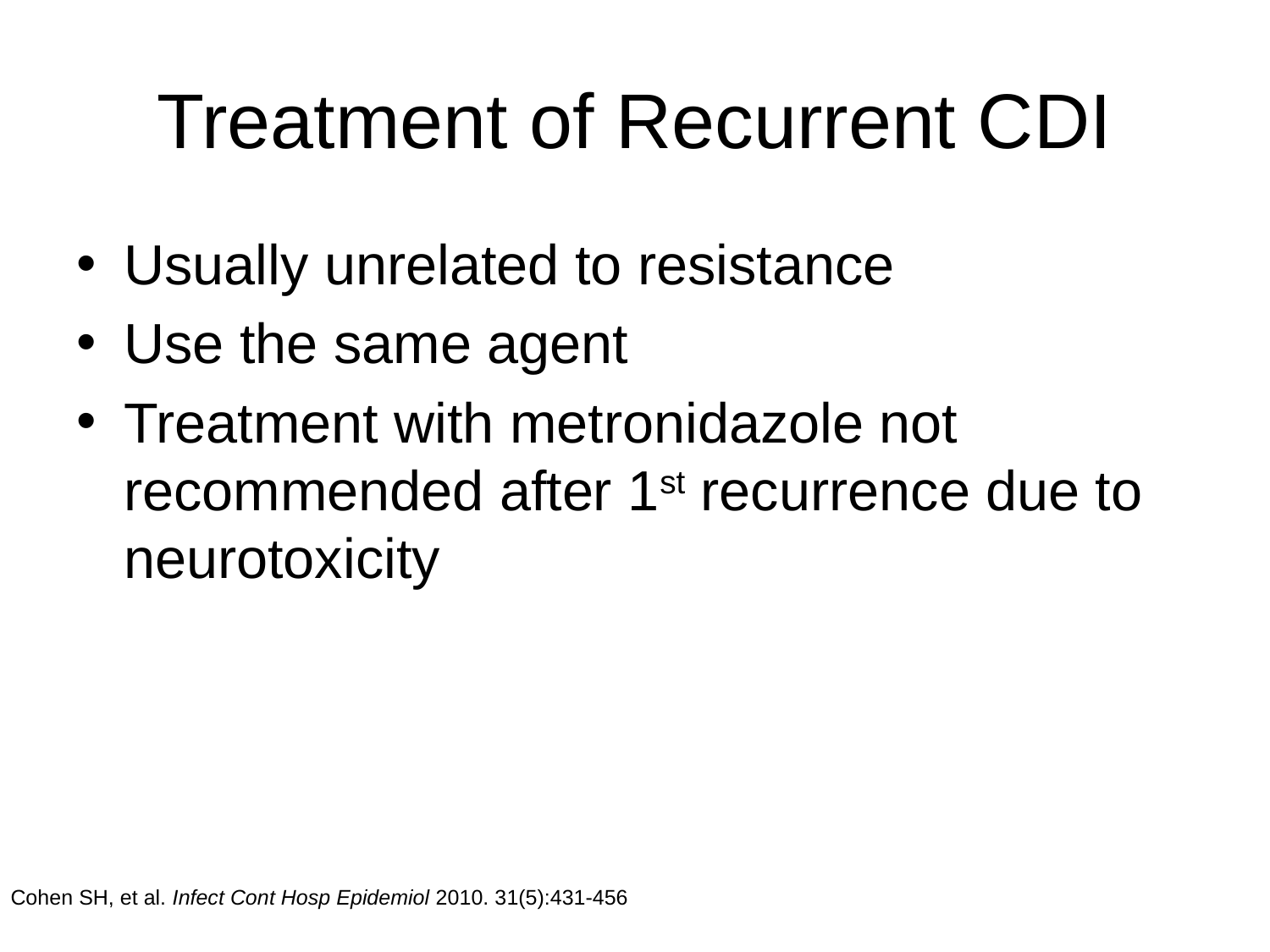

# Treatment of Recurrent CDI
Usually unrelated to resistance
Use the same agent
Treatment with metronidazole not recommended after 1st recurrence due to neurotoxicity
Cohen SH, et al. Infect Cont Hosp Epidemiol 2010. 31(5):431-456